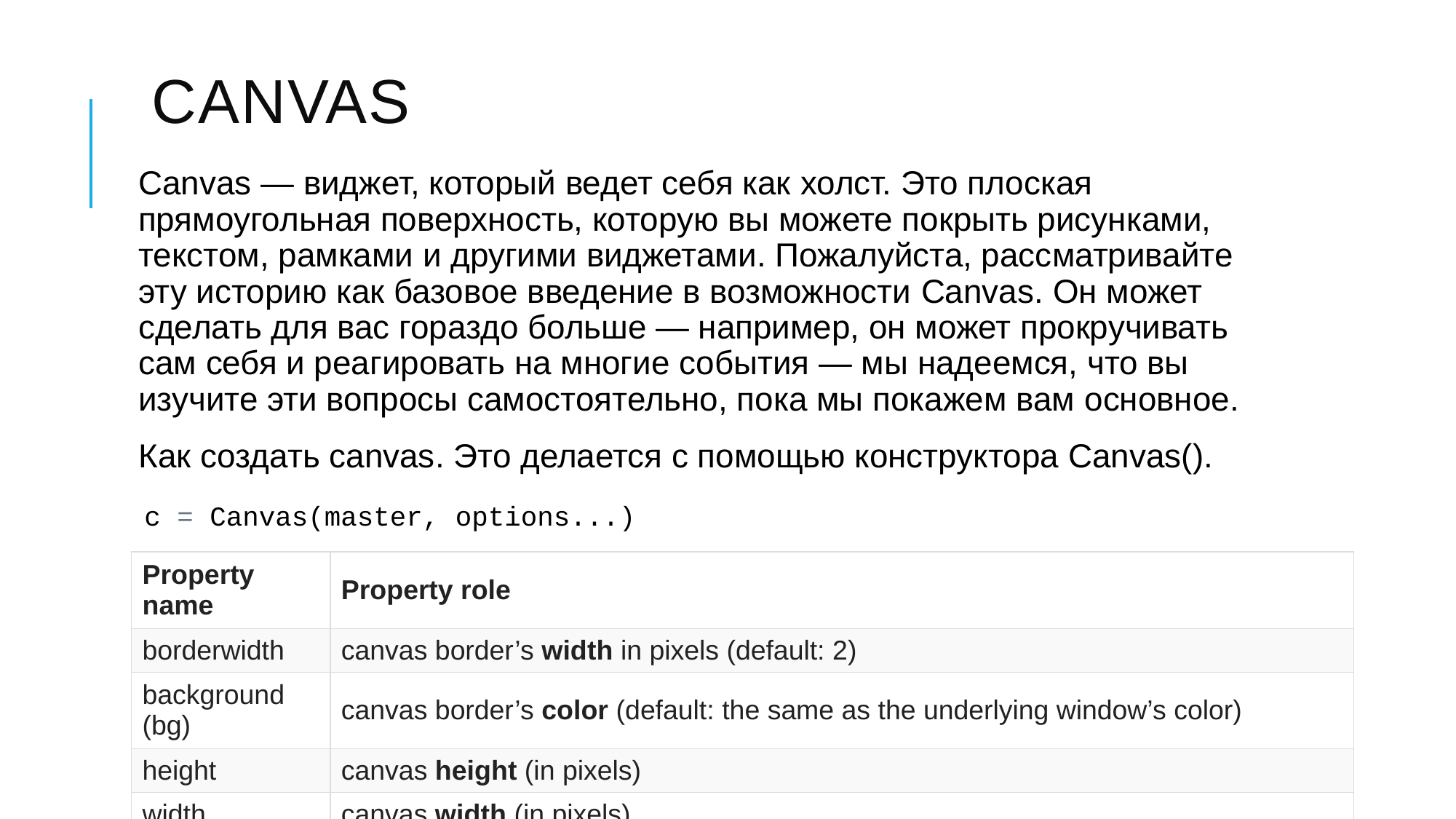

# canvas
Canvas — виджет, который ведет себя как холст. Это плоская прямоугольная поверхность, которую вы можете покрыть рисунками, текстом, рамками и другими виджетами. Пожалуйста, рассматривайте эту историю как базовое введение в возможности Canvas. Он может сделать для вас гораздо больше — например, он может прокручивать сам себя и реагировать на многие события — мы надеемся, что вы изучите эти вопросы самостоятельно, пока мы покажем вам основное.
Как создать canvas. Это делается с помощью конструктора Canvas().
c = Canvas(master, options...)
| Property name | Property role |
| --- | --- |
| borderwidth | canvas border’s width in pixels (default: 2) |
| background (bg) | canvas border’s color (default: the same as the underlying window’s color) |
| height | canvas height (in pixels) |
| width | canvas width (in pixels) |